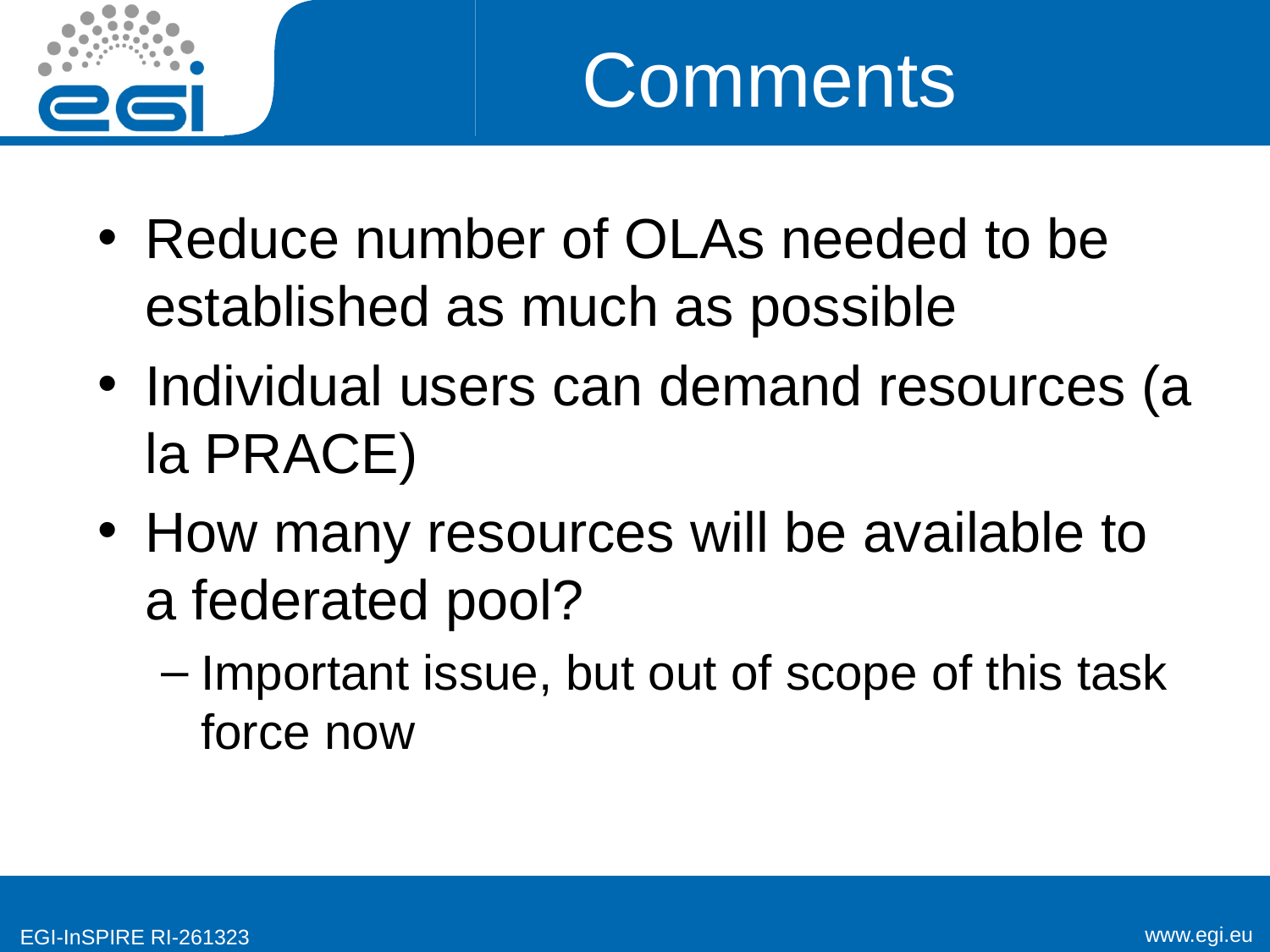

# Comments
Reduce number of OLAs needed to be established as much as possible
Individual users can demand resources (a la PRACE)
How many resources will be available to a federated pool?
Important issue, but out of scope of this task force now